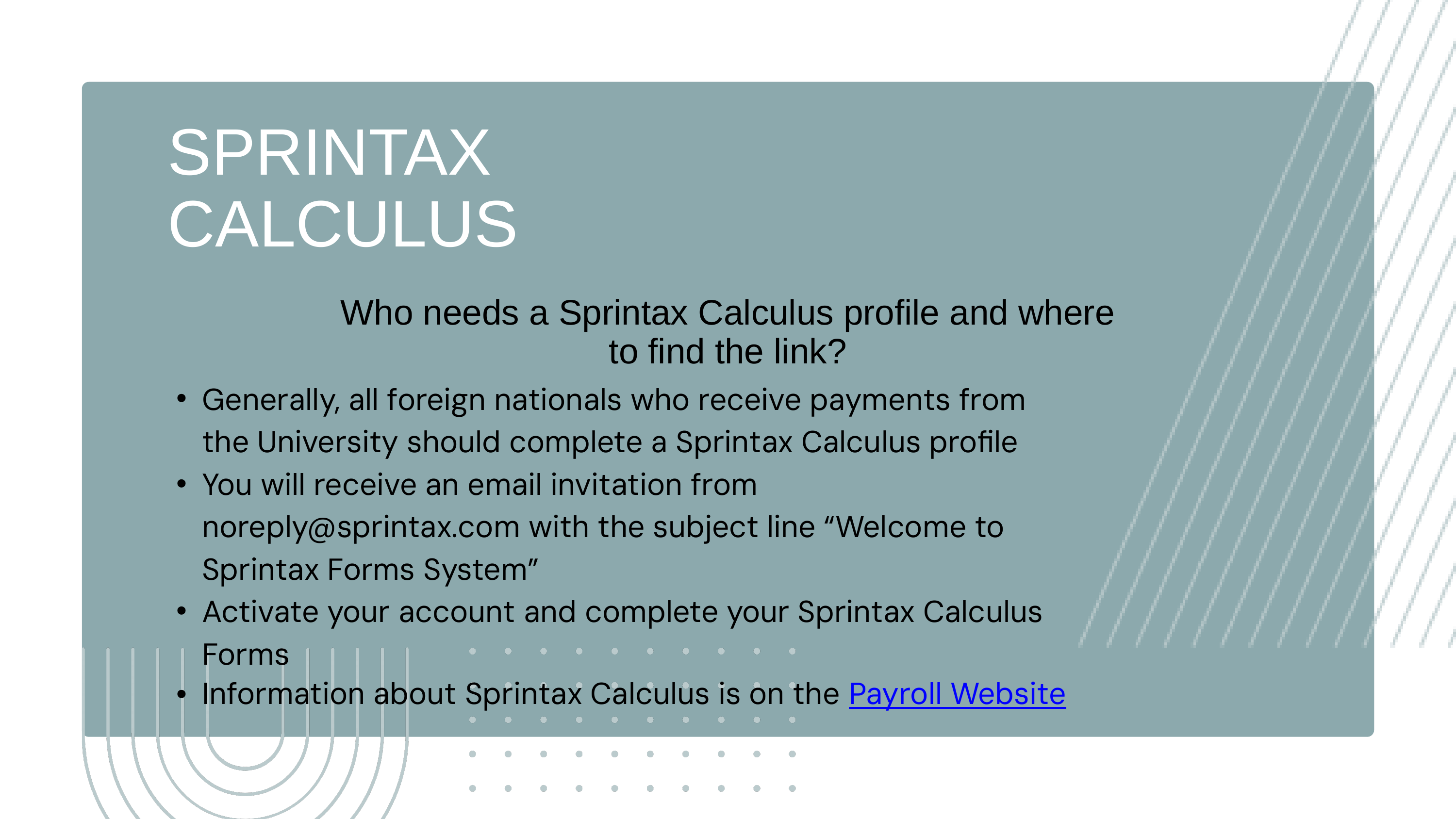

SPRINTAX CALCULUS
Who needs a Sprintax Calculus profile and where to find the link?
Generally, all foreign nationals who receive payments from the University should complete a Sprintax Calculus profile
You will receive an email invitation from noreply@sprintax.com with the subject line “Welcome to Sprintax Forms System”
Activate your account and complete your Sprintax Calculus Forms
Information about Sprintax Calculus is on the Payroll Website